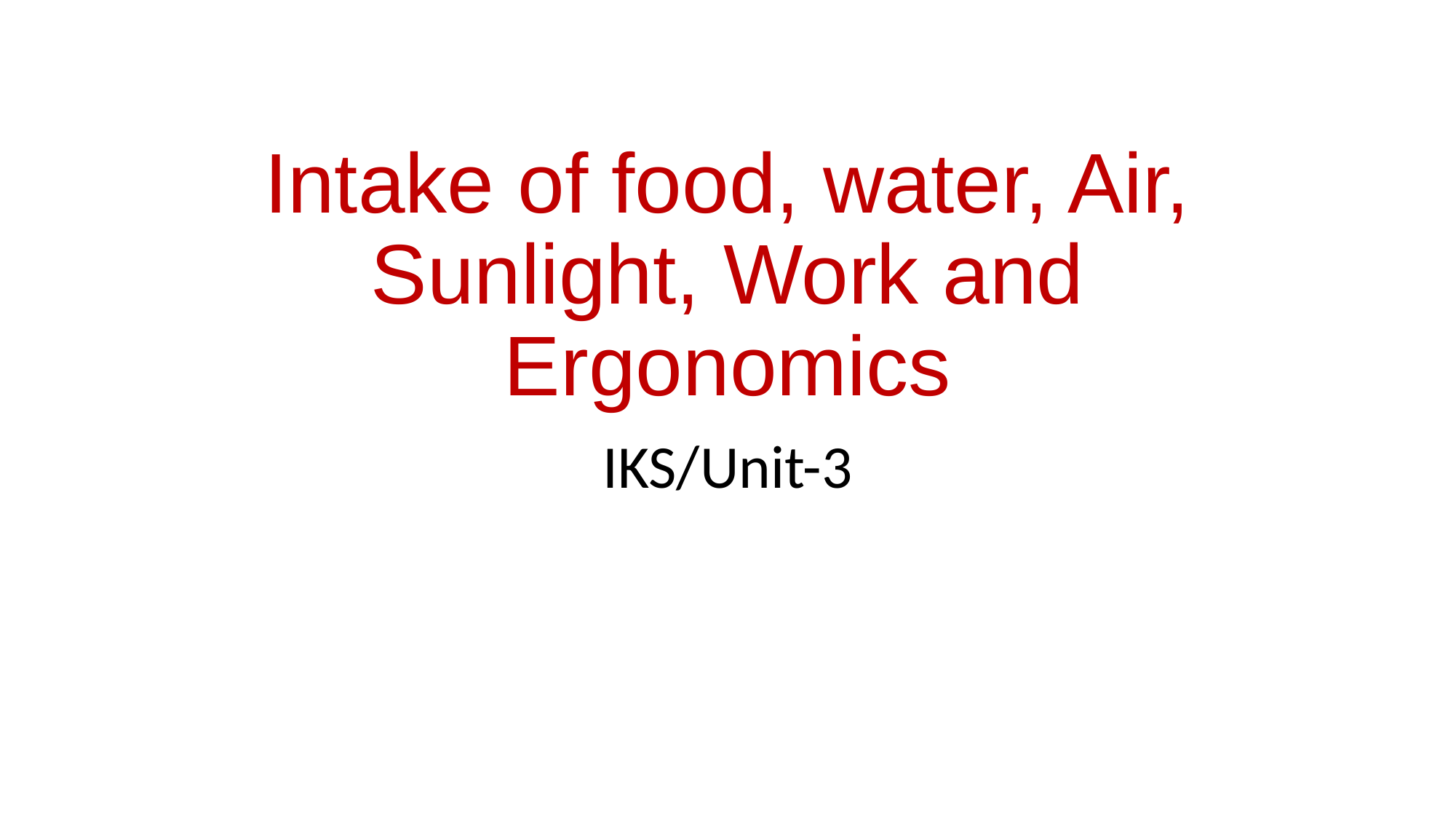

# Intake of food, water, Air, Sunlight, Work and Ergonomics
IKS/Unit-3